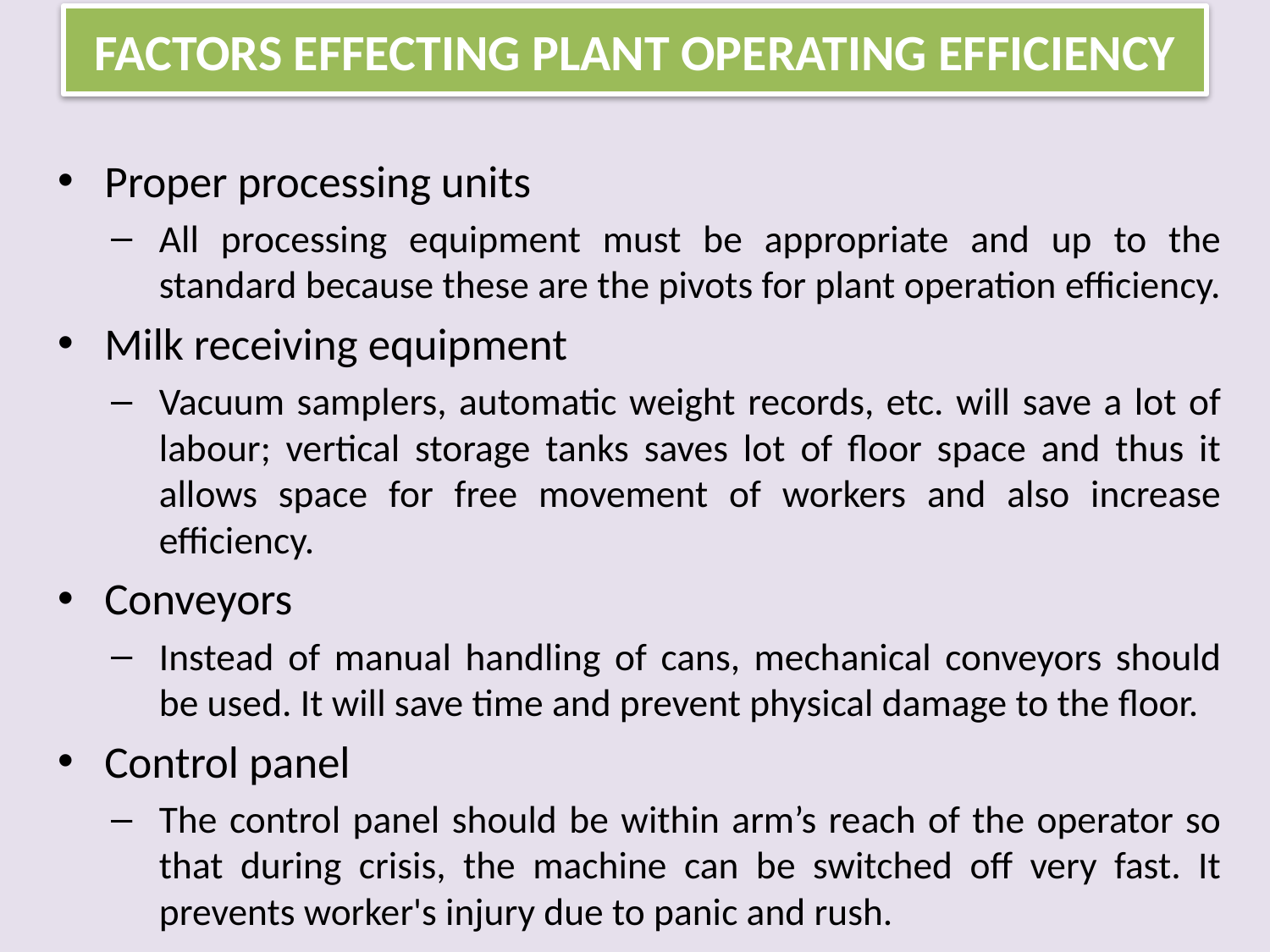

# FACTORS EFFECTING PLANT OPERATING EFFICIENCY
Proper processing units
All processing equipment must be appropriate and up to the standard because these are the pivots for plant operation efficiency.
Milk receiving equipment
Vacuum samplers, automatic weight records, etc. will save a lot of labour; vertical storage tanks saves lot of floor space and thus it allows space for free movement of workers and also increase efficiency.
Conveyors
Instead of manual handling of cans, mechanical conveyors should be used. It will save time and prevent physical damage to the floor.
Control panel
The control panel should be within arm’s reach of the operator so that during crisis, the machine can be switched off very fast. It prevents worker's injury due to panic and rush.